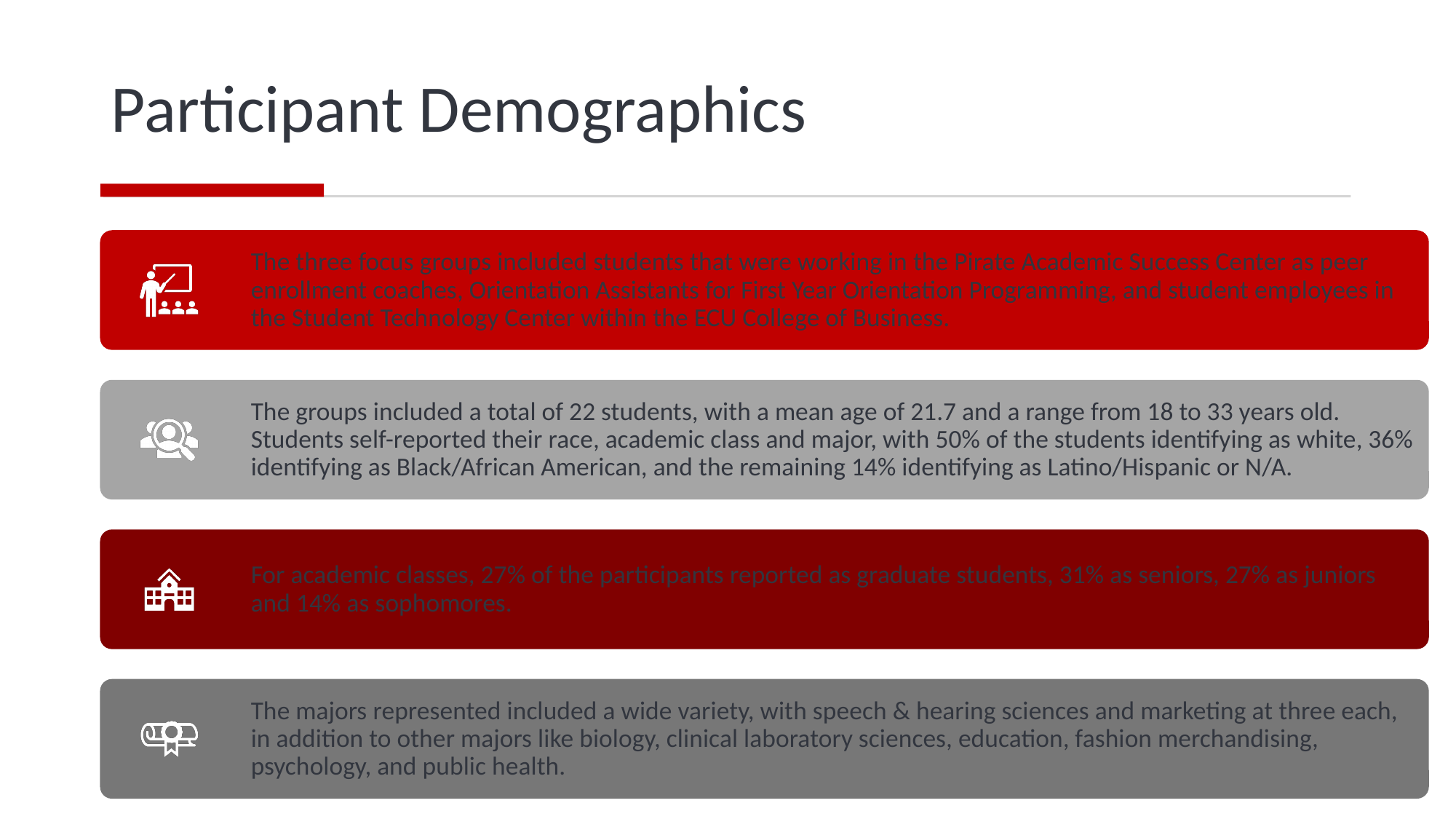

# Participant Demographics

The three focus groups included students that were working in the Pirate Academic Success Center as peer enrollment coaches, Orientation Assistants for First Year Orientation Programming, and student employees in the Student Technology Center within the ECU College of Business.
The groups included a total of 22 students, with a mean age of 21.7 and a range from 18 to 33 years old. Students self-reported their race, academic class and major, with 50% of the students identifying as white, 36% identifying as Black/African American, and the remaining 14% identifying as Latino/Hispanic or N/A.
For academic classes, 27% of the participants reported as graduate students, 31% as seniors, 27% as juniors and 14% as sophomores.
The majors represented included a wide variety, with speech & hearing sciences and marketing at three each, in addition to other majors like biology, clinical laboratory sciences, education, fashion merchandising, psychology, and public health.